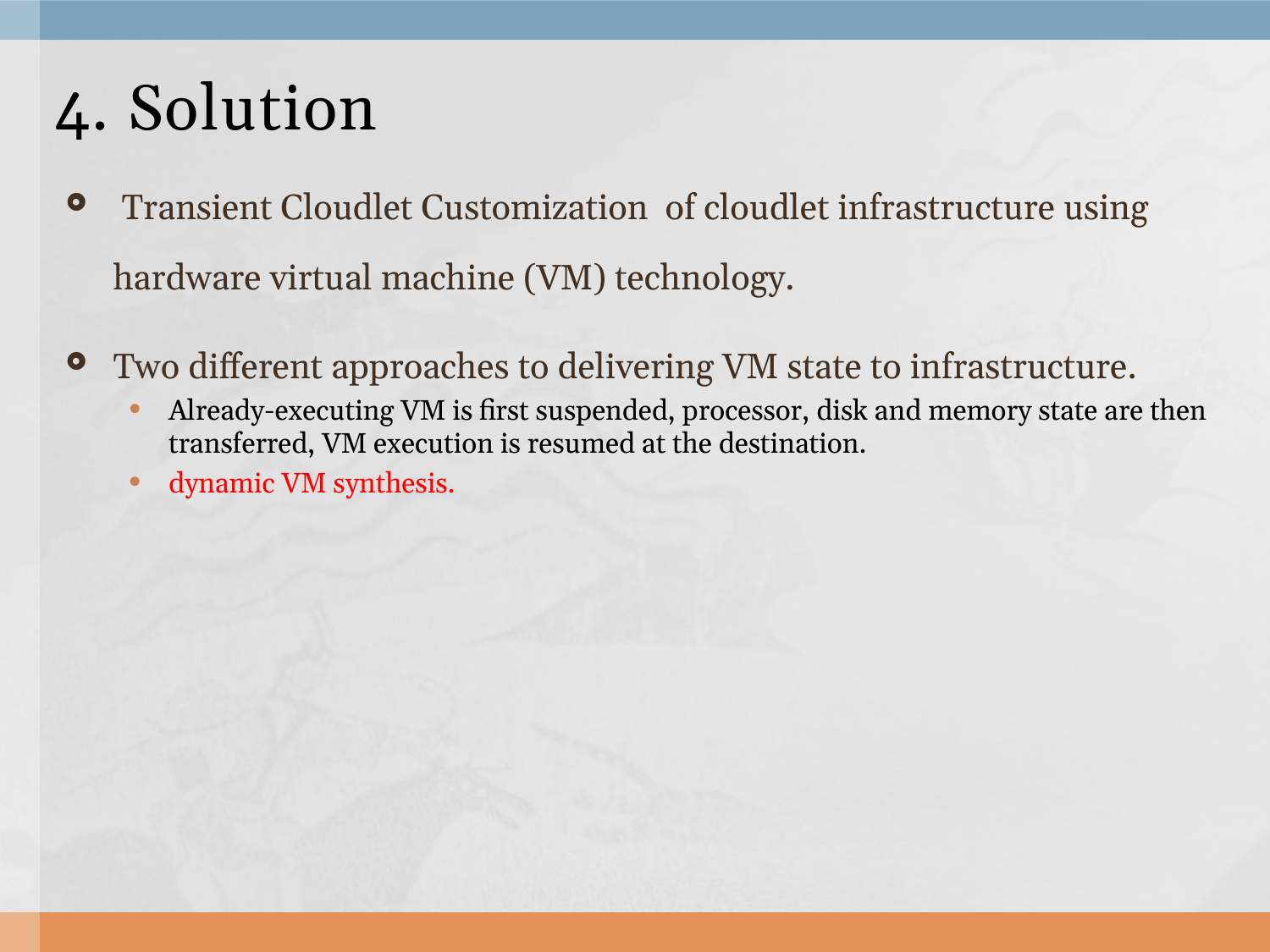

# 4. Solution
 Transient Cloudlet Customization  of cloudlet infrastructure using
	hardware virtual machine (VM) technology.

Two different approaches to delivering VM state to infrastructure.
Already-executing VM is first suspended, processor, disk and memory state are then transferred, VM execution is resumed at the destination.
dynamic VM synthesis.